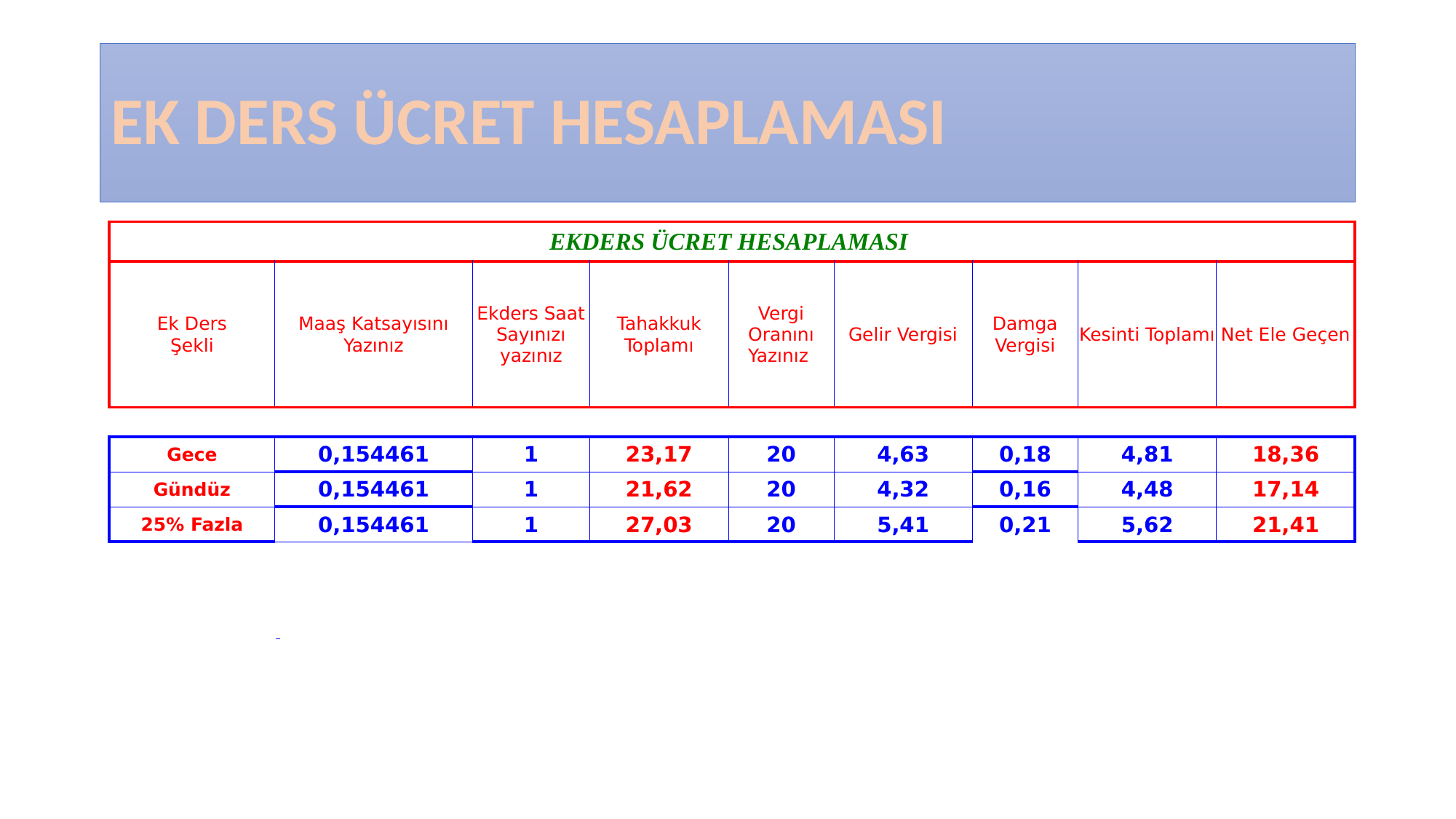

# EK DERS ÜCRET HESAPLAMASI
| EKDERS ÜCRET HESAPLAMASI |  |  |  |  |  |  |  |  |
| --- | --- | --- | --- | --- | --- | --- | --- | --- |
| Ek Ders Şekli | Maaş Katsayısını Yazınız | Ekders Saat Sayınızı yazınız | Tahakkuk Toplamı | Vergi Oranını Yazınız | Gelir Vergisi | Damga Vergisi | Kesinti Toplamı | Net Ele Geçen |
|  |  |  |  |  |  |  |  |  |
| Gece | 0,154461 | 1 | 23,17 | 20 | 4,63 | 0,18 | 4,81 | 18,36 |
| Gündüz | 0,154461 | 1 | 21,62 | 20 | 4,32 | 0,16 | 4,48 | 17,14 |
| 25% Fazla | 0,154461 | 1 | 27,03 | 20 | 5,41 | 0,21 | 5,62 | 21,41 |
|  |  |  |  |  |  |  |  |  |
|  |  |  |  |  |  |  |  |  |
|  |  |  |  |  |  |  |  |  |
|  |  |  |  |  |  |  |  |  |